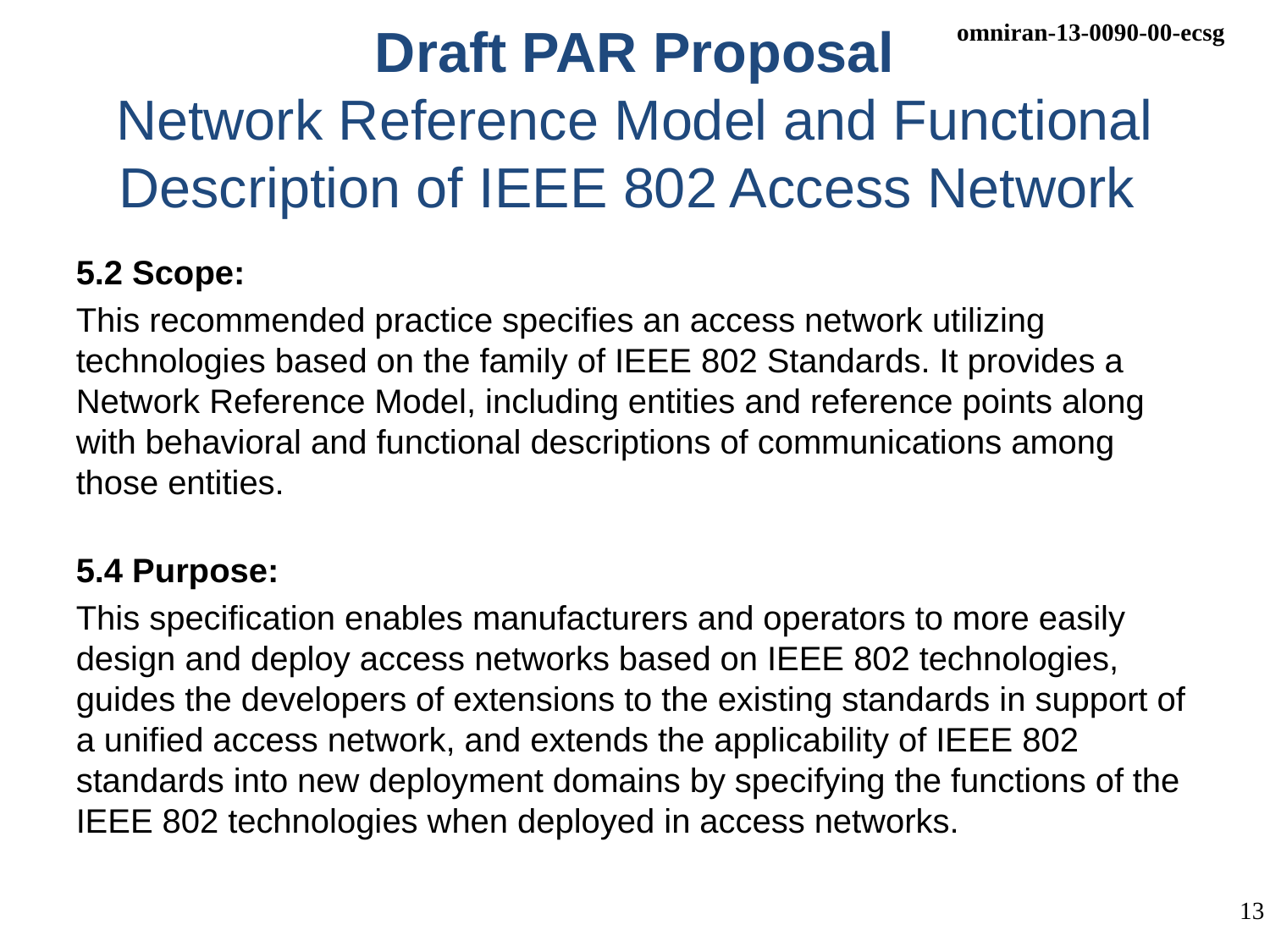

# Draft PAR Proposal Network Reference Model and Functional Description of IEEE 802 Access Network
5.2 Scope:
This recommended practice specifies an access network utilizing technologies based on the family of IEEE 802 Standards. It provides a Network Reference Model, including entities and reference points along with behavioral and functional descriptions of communications among those entities.
5.4 Purpose:
This specification enables manufacturers and operators to more easily design and deploy access networks based on IEEE 802 technologies, guides the developers of extensions to the existing standards in support of a unified access network, and extends the applicability of IEEE 802 standards into new deployment domains by specifying the functions of the IEEE 802 technologies when deployed in access networks.